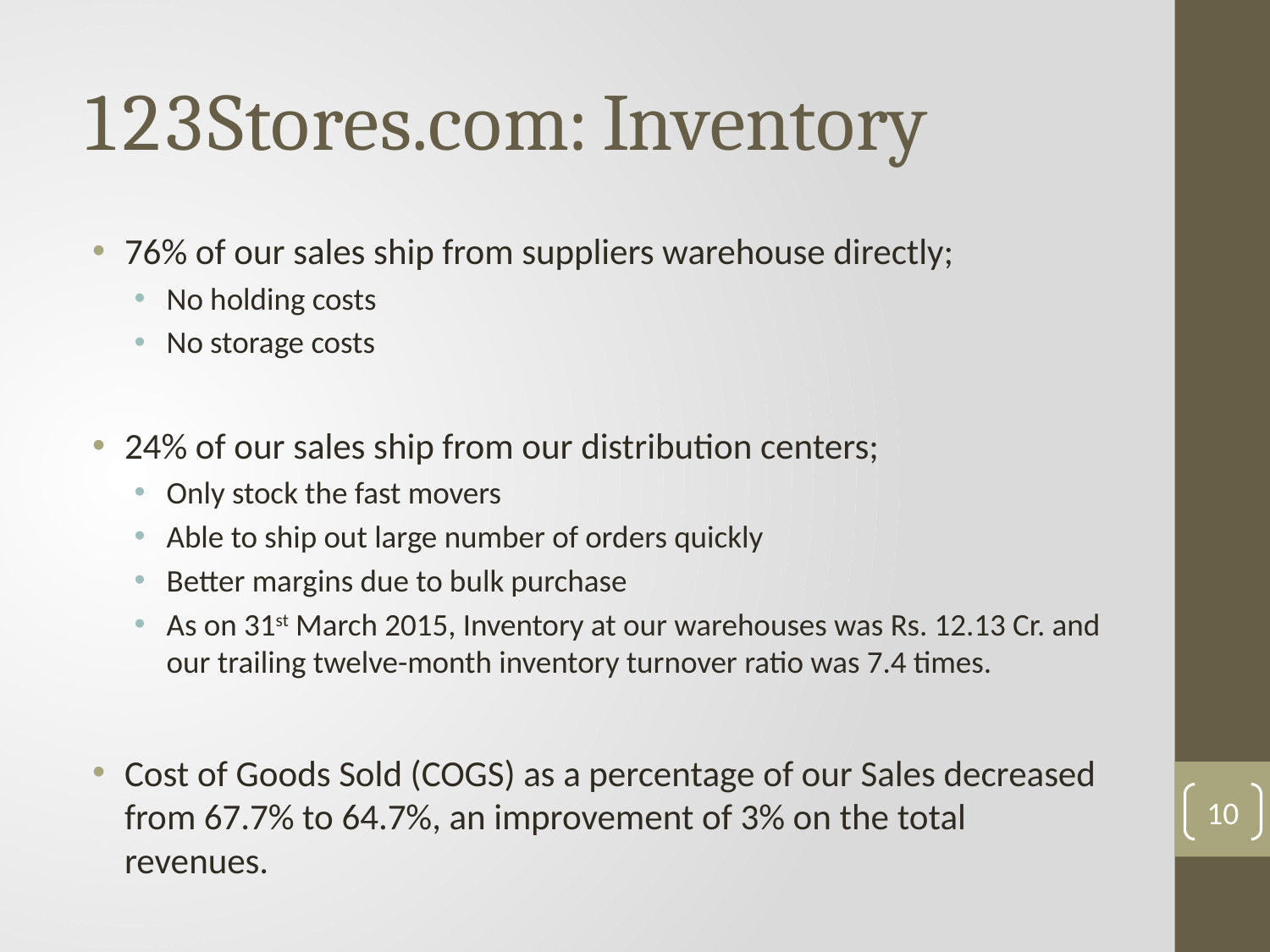

# 123Stores.com: Inventory
76% of our sales ship from suppliers warehouse directly;
No holding costs
No storage costs

24% of our sales ship from our distribution centers;
Only stock the fast movers
Able to ship out large number of orders quickly
Better margins due to bulk purchase
As on 31st March 2015, Inventory at our warehouses was Rs. 12.13 Cr. and our trailing twelve-month inventory turnover ratio was 7.4 times.

Cost of Goods Sold (COGS) as a percentage of our Sales decreased from 67.7% to 64.7%, an improvement of 3% on the total revenues.

10